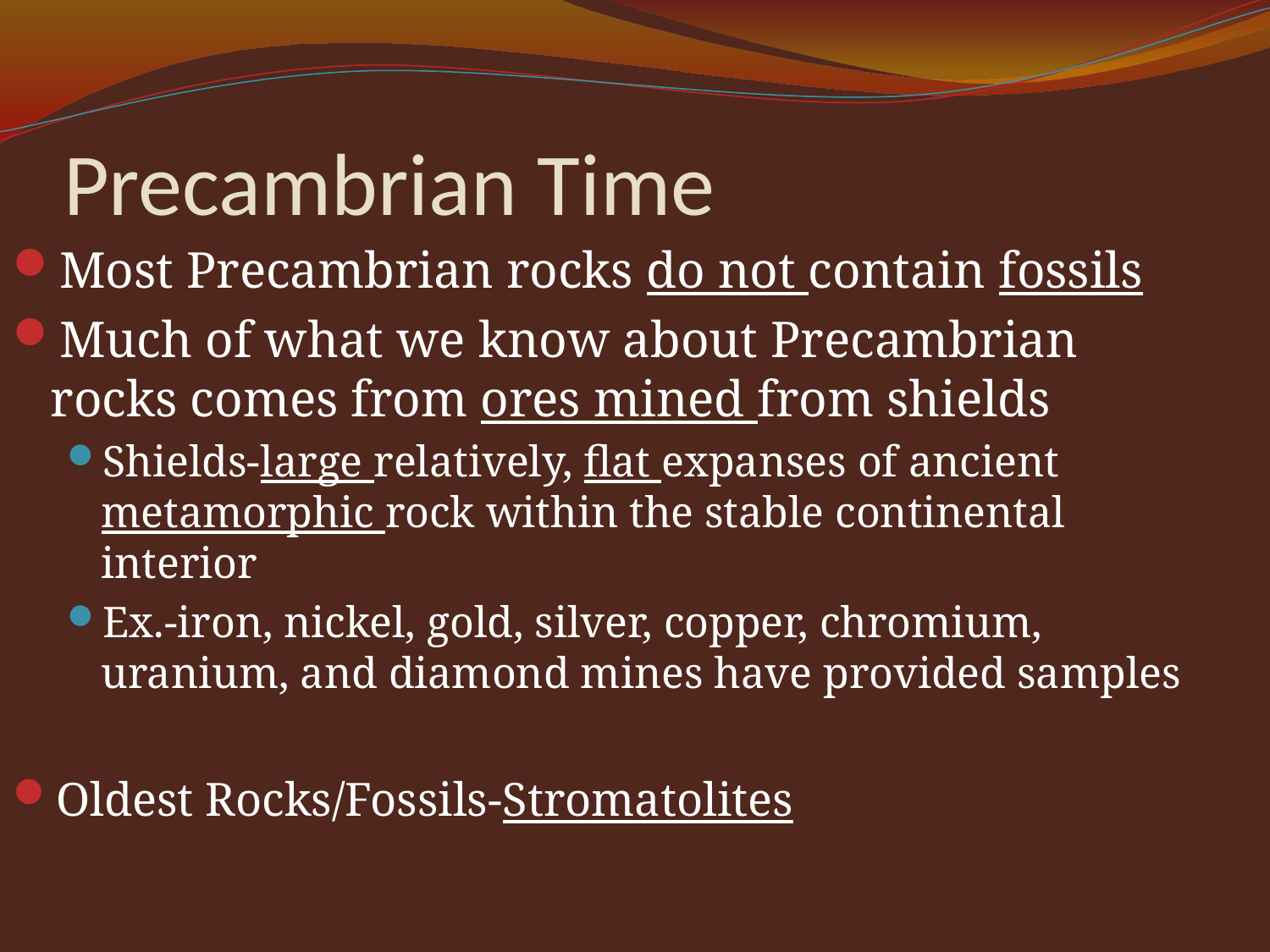

# Precambrian Time
Most Precambrian rocks do not contain fossils
Much of what we know about Precambrian rocks comes from ores mined from shields
Shields-large relatively, flat expanses of ancient metamorphic rock within the stable continental interior
Ex.-iron, nickel, gold, silver, copper, chromium, uranium, and diamond mines have provided samples

Oldest Rocks/Fossils-Stromatolites